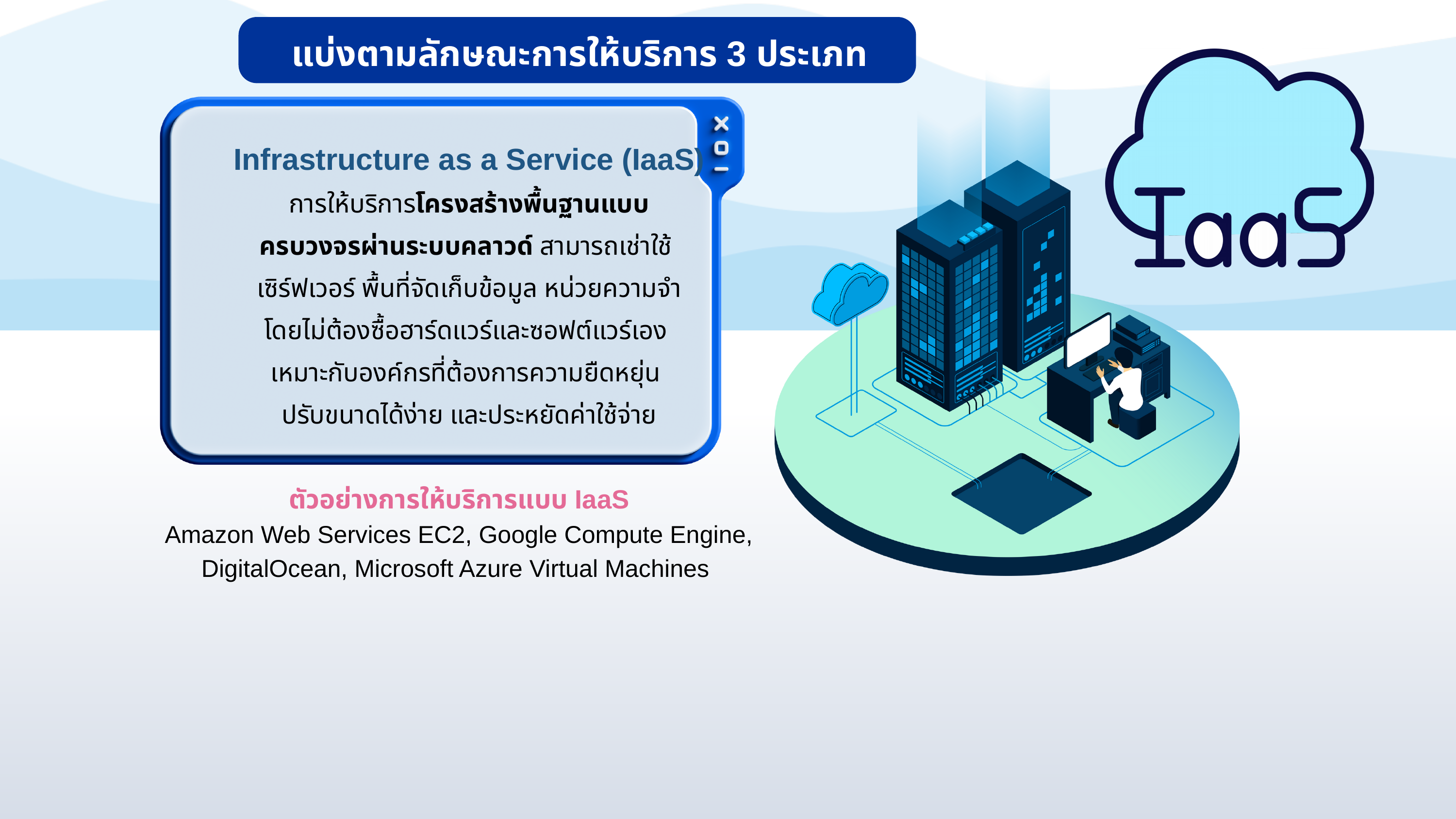

แบ่งตามลักษณะการให้บริการ 3 ประเภท

Infrastructure as a Service (IaaS)
การให้บริการโครงสร้างพื้นฐานแบบ
ครบวงจรผ่านระบบคลาวด์ สามารถเช่าใช้
เซิร์ฟเวอร์ พื้นที่จัดเก็บข้อมูล หน่วยความจำ
โดยไม่ต้องซื้อฮาร์ดแวร์และซอฟต์แวร์เอง
เหมาะกับองค์กรที่ต้องการความยืดหยุ่น
ปรับขนาดได้ง่าย และประหยัดค่าใช้จ่าย
ตัวอย่างการให้บริการแบบ IaaS
 Amazon Web Services EC2, Google Compute Engine,
DigitalOcean, Microsoft Azure Virtual Machines